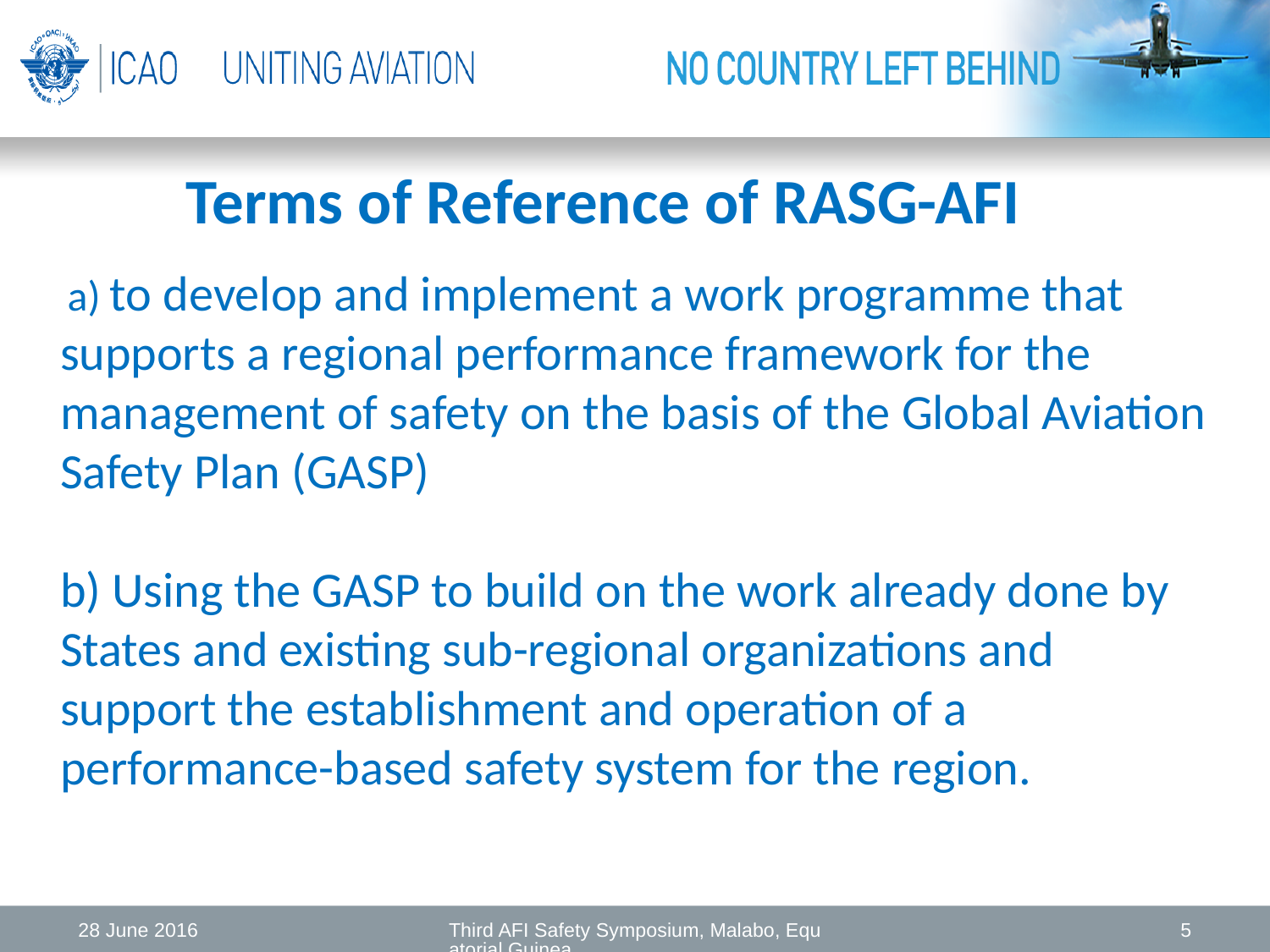

Terms of Reference of RASG-AFI
 a) to develop and implement a work programme that supports a regional performance framework for the management of safety on the basis of the Global Aviation Safety Plan (GASP)

b) Using the GASP to build on the work already done by States and existing sub-regional organizations and support the establishment and operation of a performance-based safety system for the region.

28 June 2016
Third AFI Safety Symposium, Malabo, Equatorial Guinea
5